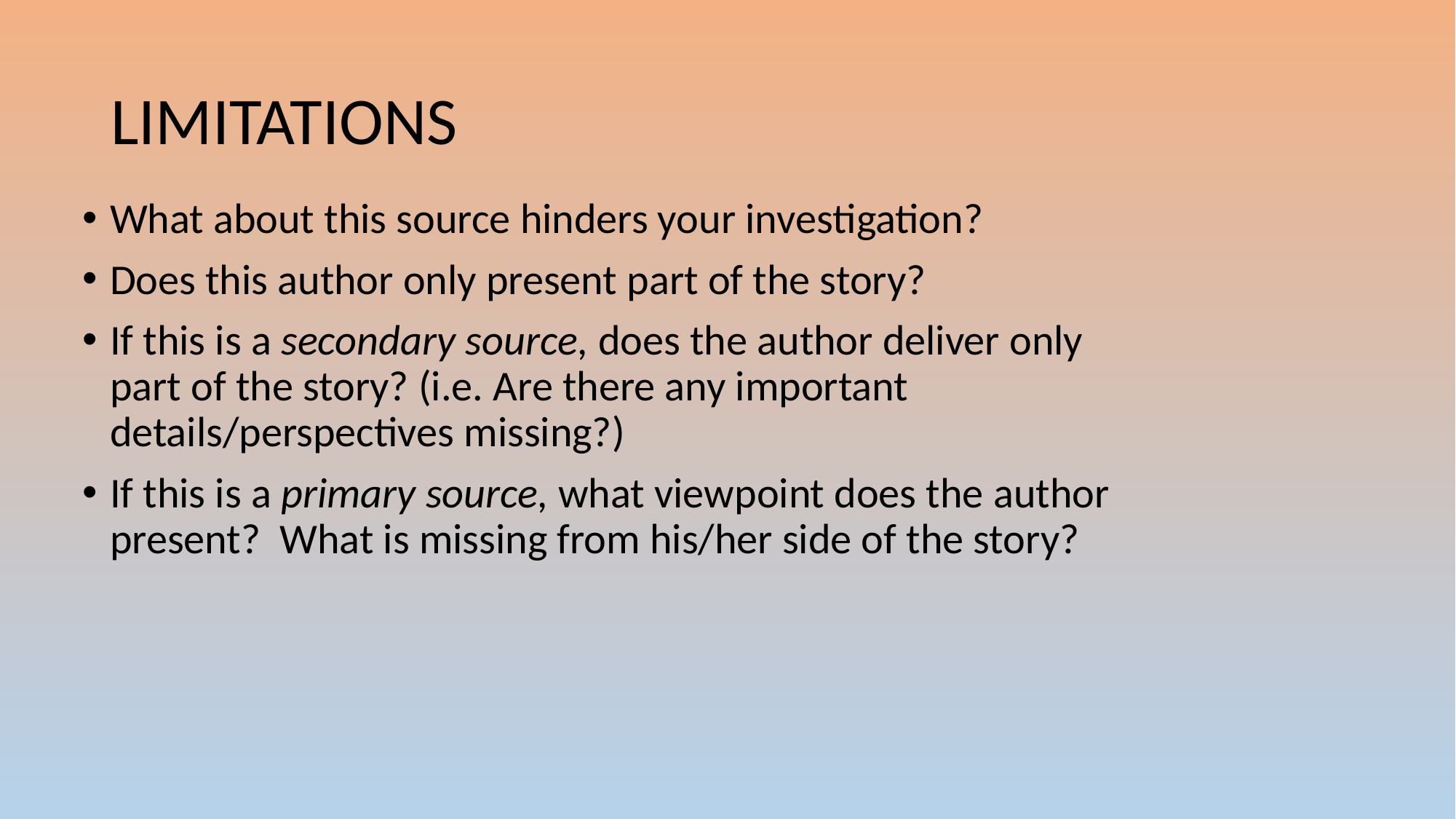

# LIMITATIONS
What about this source hinders your investigation?
Does this author only present part of the story?
If this is a secondary source, does the author deliver only part of the story? (i.e. Are there any important details/perspectives missing?)
If this is a primary source, what viewpoint does the author present?  What is missing from his/her side of the story?